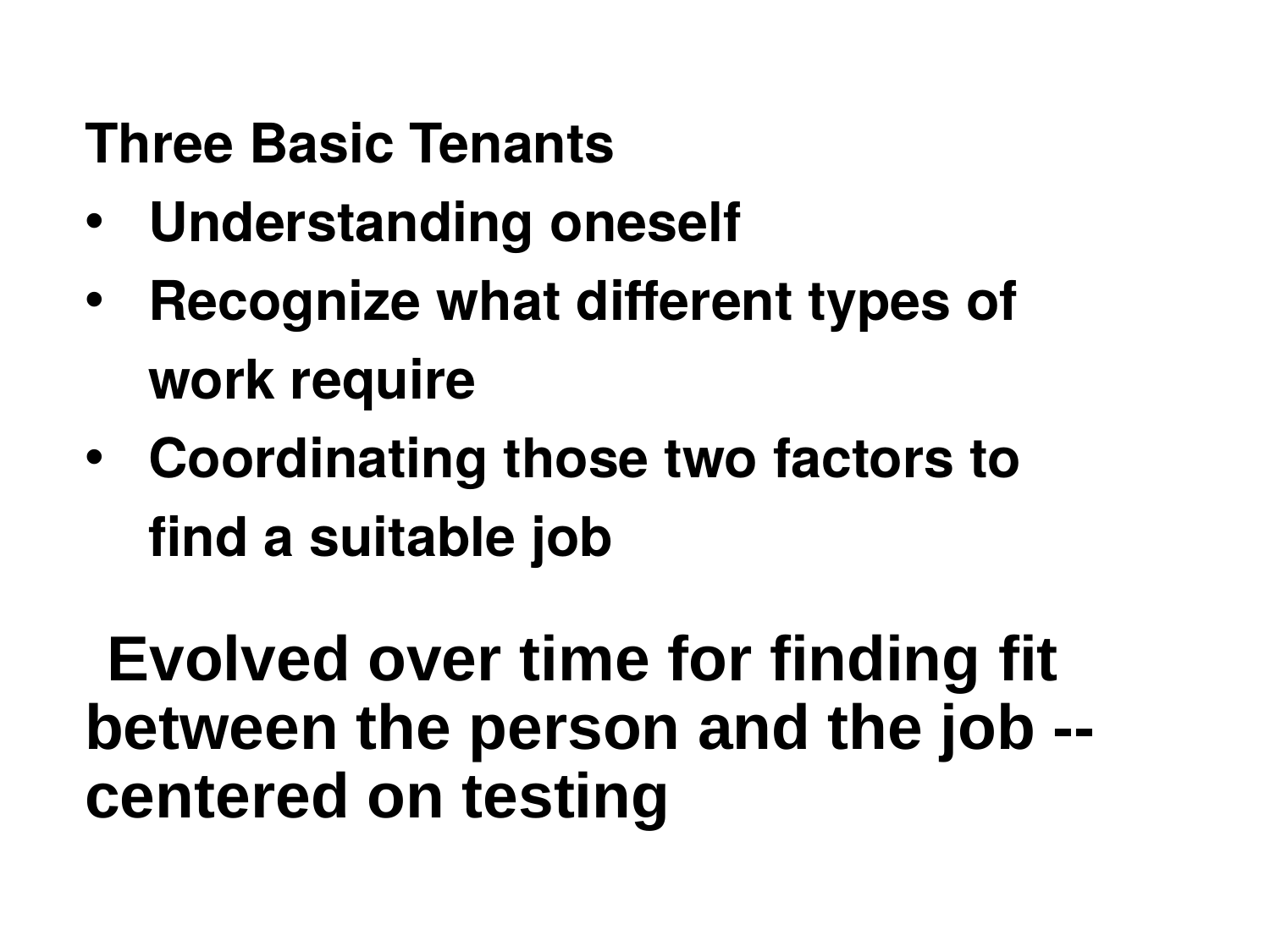

# Three Basic Tenants
Understanding oneself
Recognize what different types of work require
Coordinating those two factors to find a suitable job

Evolved over time for finding fit between the person and the job -- centered on testing